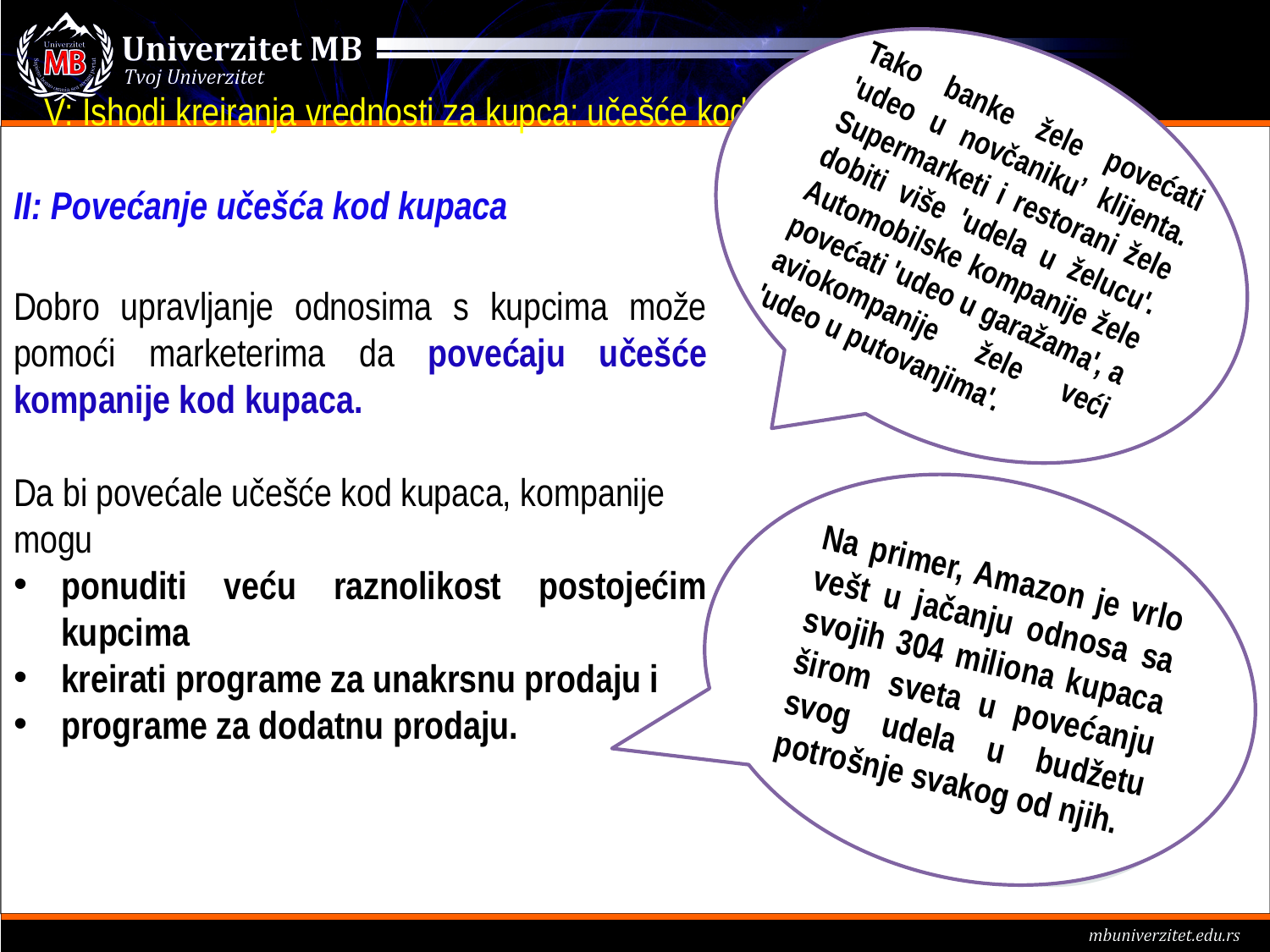

Tako banke žele povećati 'udeo u novčaniku’ klijenta. Supermarketi i restorani žele dobiti više 'udela u želucu'. Automobilske kompanije žele povećati 'udeo u garažama', a aviokompanije žele veći 'udeo u putovanjima'.
# V: Ishodi kreiranja vrednosti za kupca: učešće kod kupaca

II: Povećanje učešća kod kupaca

Dobro upravljanje odnosima s kupcima može pomoći marketerima da povećaju učešće kompanije kod kupaca.

Da bi povećale učešće kod kupaca, kompanije
mogu
ponuditi veću raznolikost postojećim kupcima
kreirati programe za unakrsnu prodaju i
programe za dodatnu prodaju.
Na primer, Amazon je vrlo vešt u jačanju odnosa sa svojih 304 miliona kupaca širom sveta u povećanju svog udela u budžetu potrošnje svakog od njih.